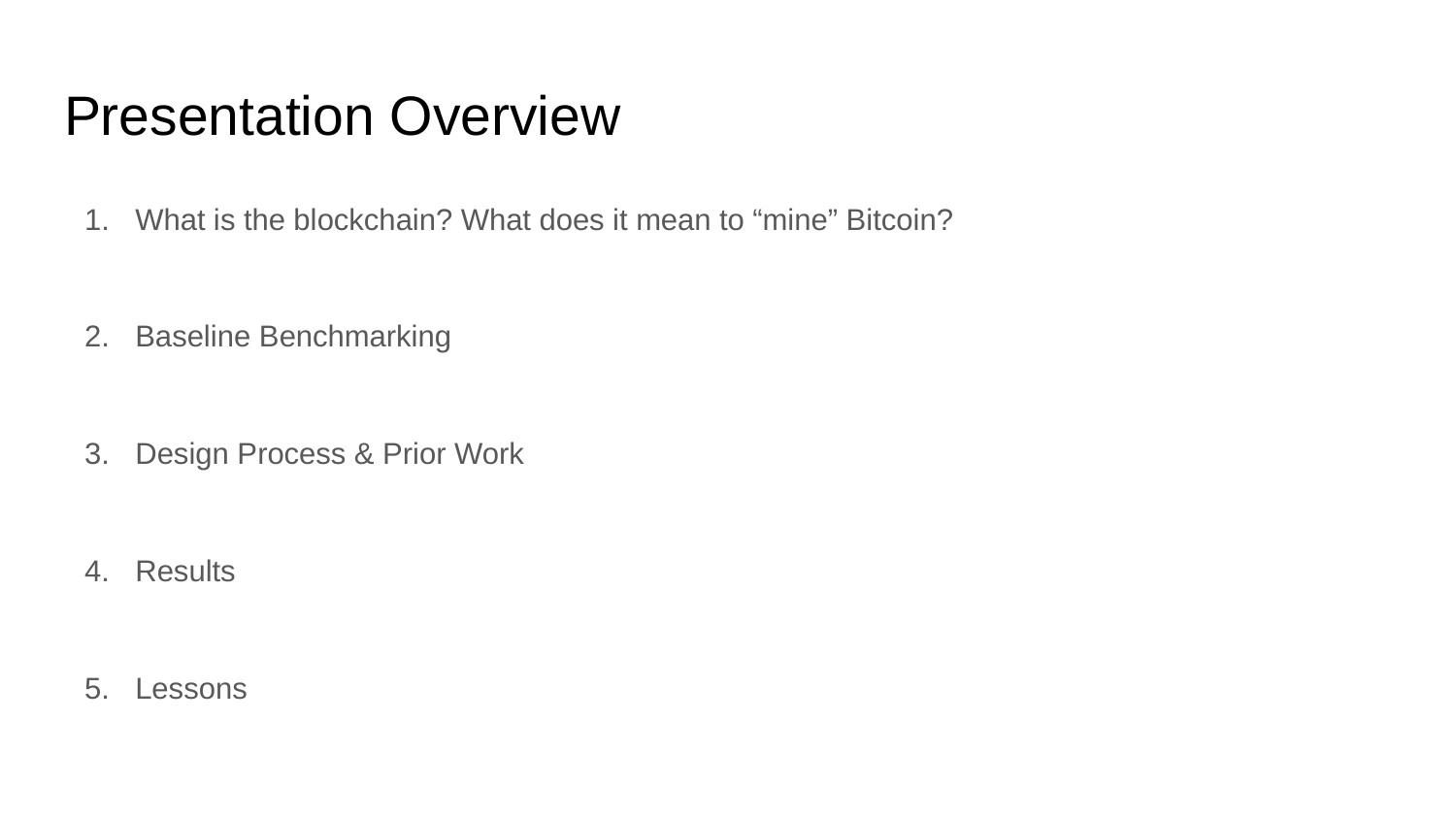

# Presentation Overview
What is the blockchain? What does it mean to “mine” Bitcoin?

Baseline Benchmarking

Design Process & Prior Work

Results

Lessons